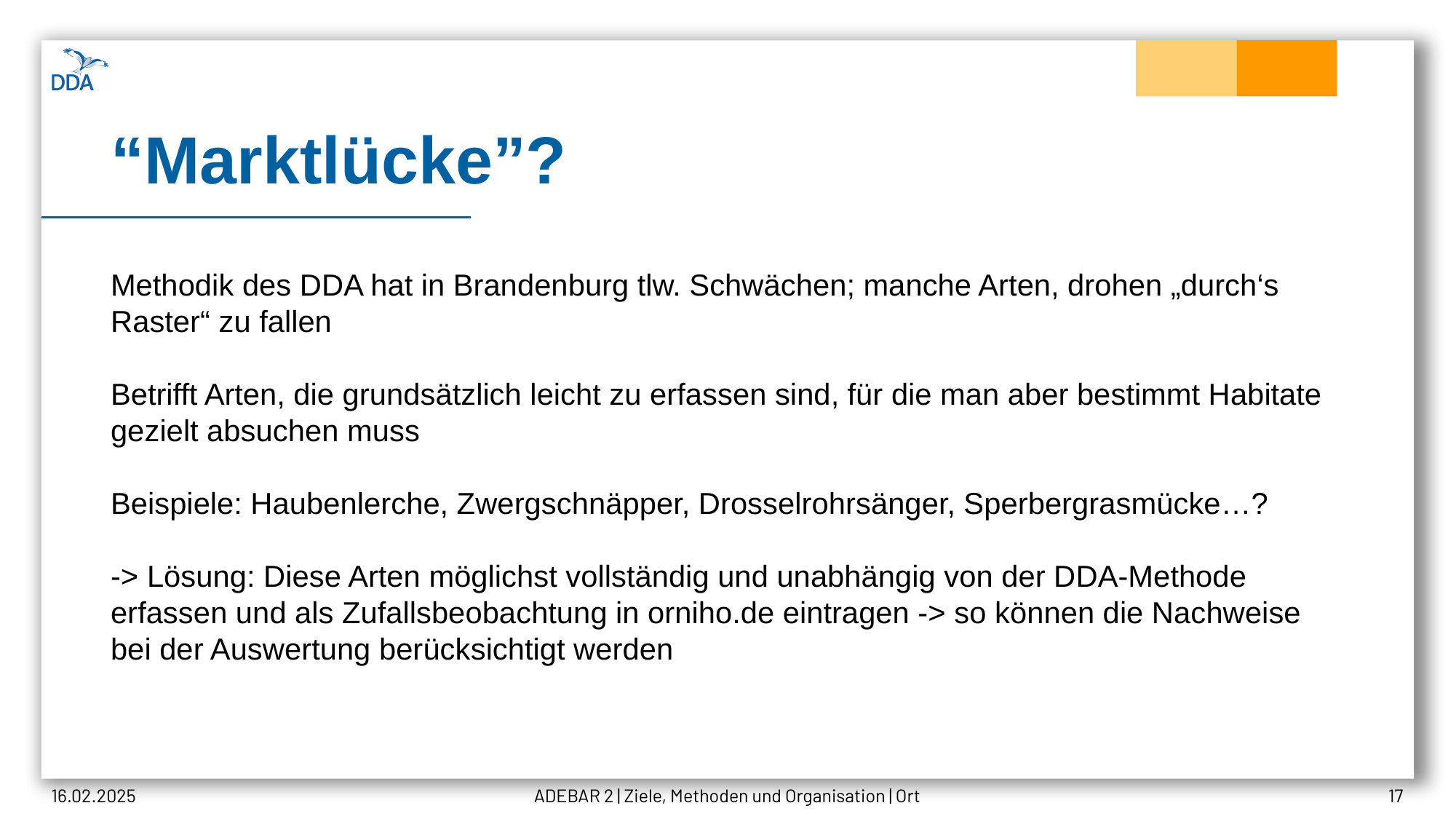

# “Marktlücke”?

Methodik des DDA hat in Brandenburg tlw. Schwächen; manche Arten, drohen „durch‘s Raster“ zu fallen

Betrifft Arten, die grundsätzlich leicht zu erfassen sind, für die man aber bestimmt Habitate gezielt absuchen muss

Beispiele: Haubenlerche, Zwergschnäpper, Drosselrohrsänger, Sperbergrasmücke…?

-> Lösung: Diese Arten möglichst vollständig und unabhängig von der DDA-Methode erfassen und als Zufallsbeobachtung in orniho.de eintragen -> so können die Nachweise bei der Auswertung berücksichtigt werden
16.02.2025
ADEBAR 2 | Ziele, Methoden und Organisation | Ort
17